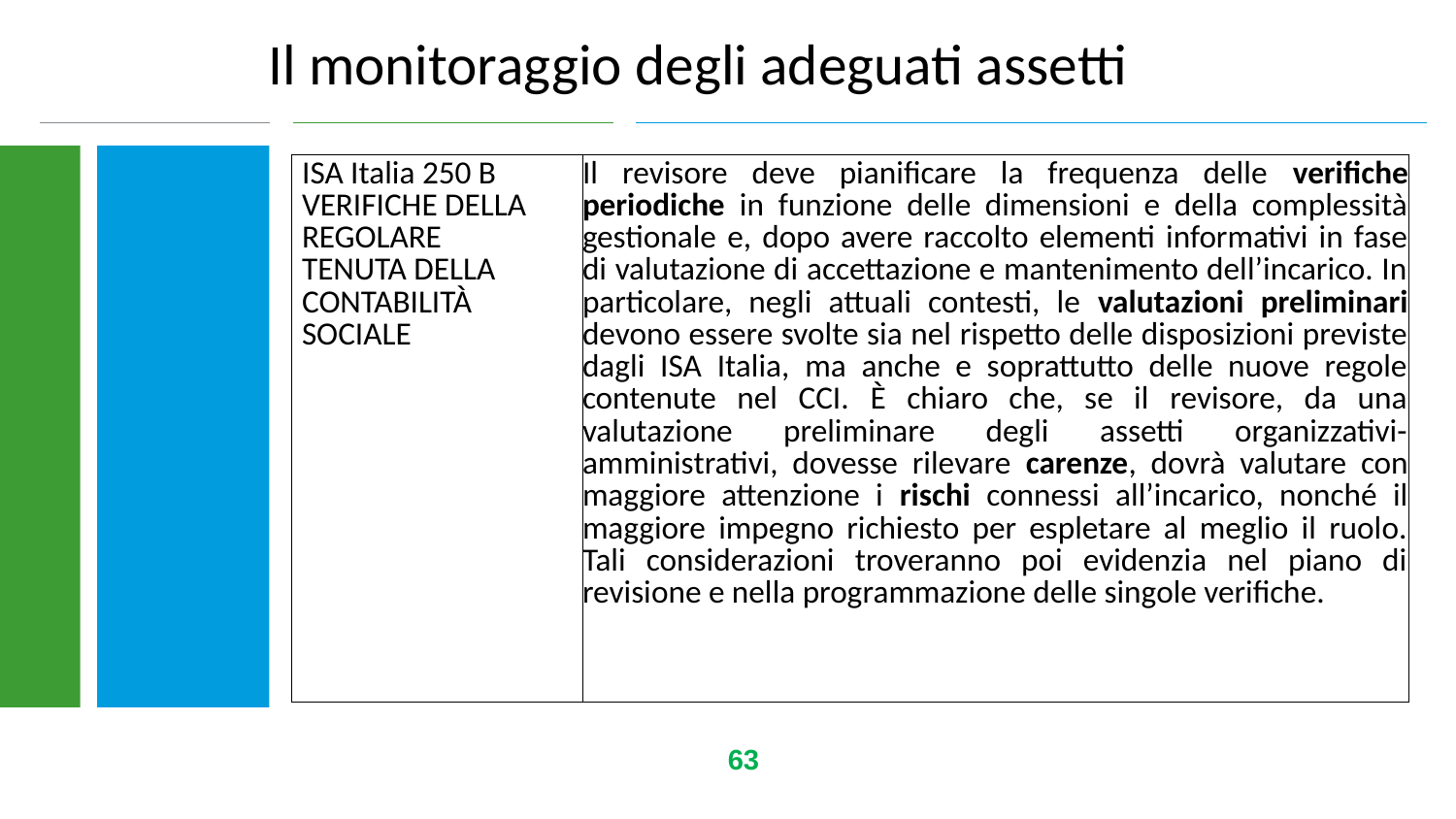

Il monitoraggio degli adeguati assetti
| ISA Italia 250 B VERIFICHE DELLA REGOLARE TENUTA DELLA CONTABILITÀ SOCIALE | Il revisore deve pianificare la frequenza delle verifiche periodiche in funzione delle dimensioni e della complessità gestionale e, dopo avere raccolto elementi informativi in fase di valutazione di accettazione e mantenimento dell’incarico. In particolare, negli attuali contesti, le valutazioni preliminari devono essere svolte sia nel rispetto delle disposizioni previste dagli ISA Italia, ma anche e soprattutto delle nuove regole contenute nel CCI. È chiaro che, se il revisore, da una valutazione preliminare degli assetti organizzativi-amministrativi, dovesse rilevare carenze, dovrà valutare con maggiore attenzione i rischi connessi all’incarico, nonché il maggiore impegno richiesto per espletare al meglio il ruolo. Tali considerazioni troveranno poi evidenzia nel piano di revisione e nella programmazione delle singole verifiche. |
| --- | --- |
63